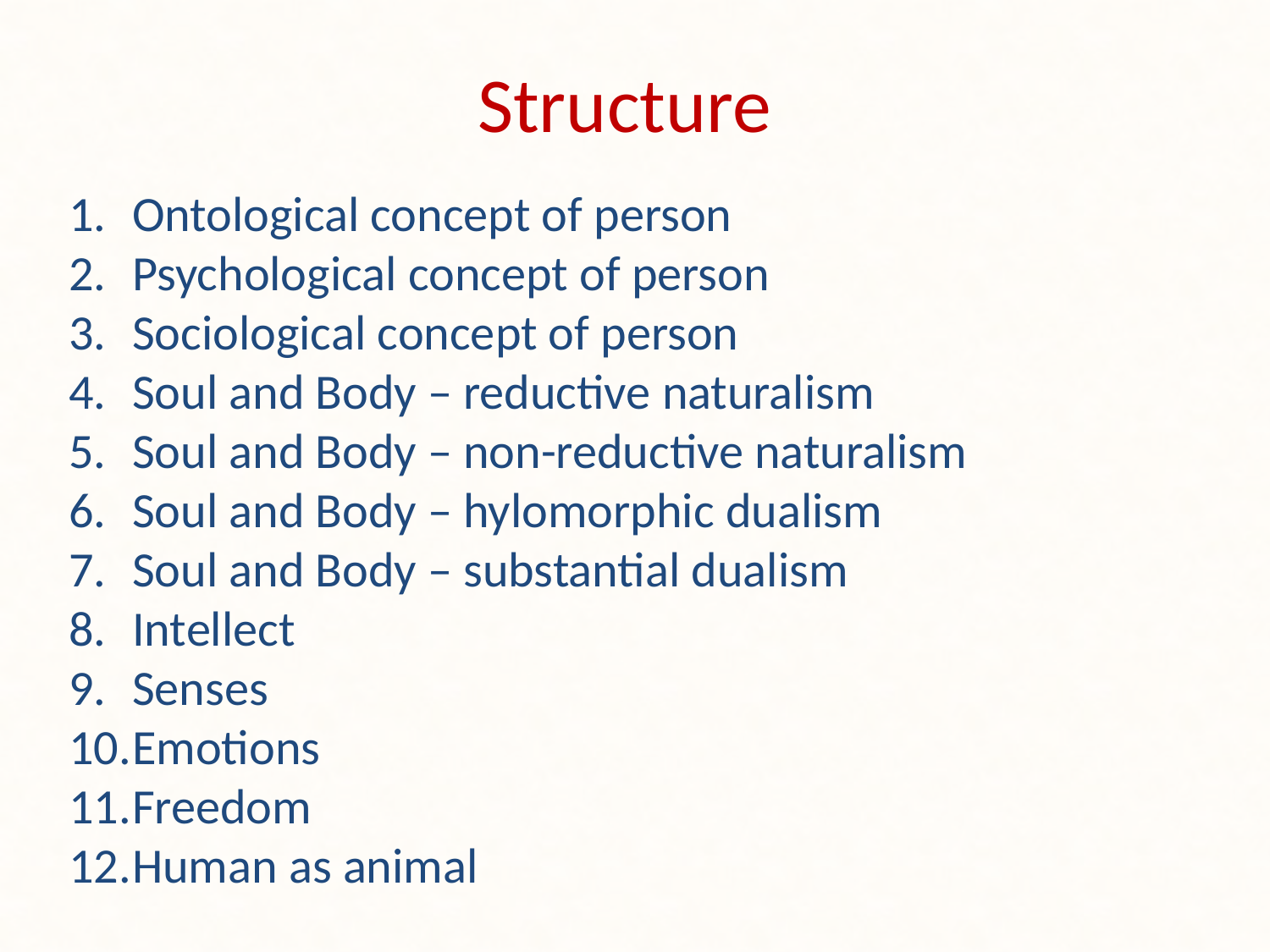

# Structure
Ontological concept of person
Psychological concept of person
Sociological concept of person
Soul and Body – reductive naturalism
Soul and Body – non-reductive naturalism
Soul and Body – hylomorphic dualism
Soul and Body – substantial dualism
Intellect
Senses
Emotions
Freedom
Human as animal